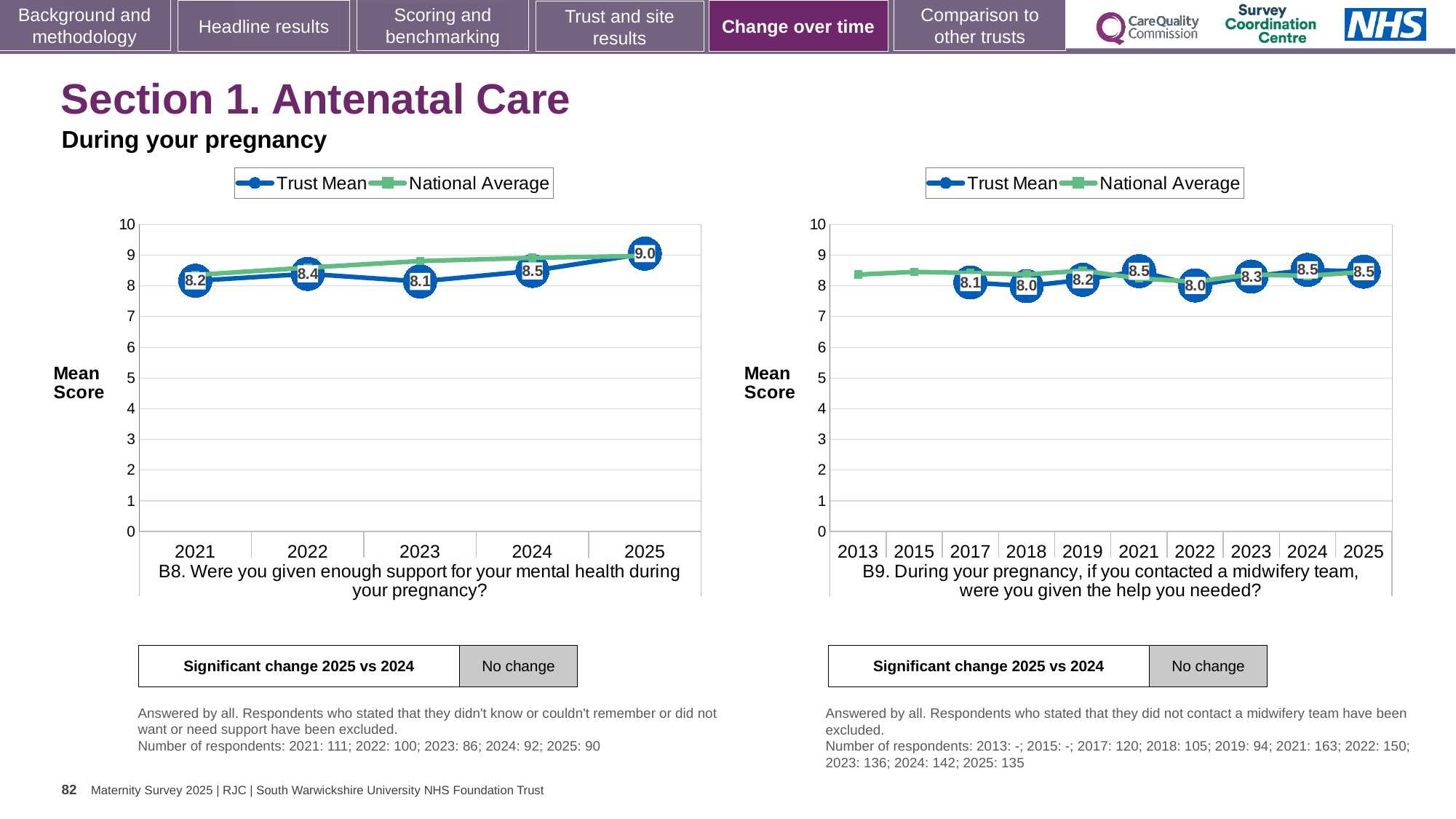

# Section 1. Antenatal Care
During your pregnancy

### Chart

| Category | Trust Mean | National Average |
|---|---|---|
| 2021 | 8.1646069885708 | 8.355702913859705 |
| 2022 | 8.38993977414391 | 8.592738230973808 |
| 2023 | 8.141766108771318 | 8.805387540209836 |
| 2024 | 8.486130971340293 | 8.911946371159571 |
| 2025 | 9.0489180330947 | 8.973624836736738 |

### Chart

| Category | Trust Mean | National Average |
|---|---|---|
| 2013 | None | 8.366630621957457 |
| 2015 | None | 8.454962425265093 |
| 2017 | 8.110595764131972 | 8.418200788701585 |
| 2018 | 7.991694399745024 | 8.368830845076582 |
| 2019 | 8.197079622625008 | 8.495927936753032 |
| 2021 | 8.477696787694015 | 8.238861430033532 |
| 2022 | 8.012092060920011 | 8.138291133359761 |
| 2023 | 8.30139461378943 | 8.369775290466988 |
| 2024 | 8.519607090457084 | 8.322964255294067 |
| 2025 | 8.462172986127632 | 8.455309581557946 |
| Significant change 2025 vs 2024 | No change |
| --- | --- |
| Significant change 2025 vs 2024 | No change |
| --- | --- |
Answered by all. Respondents who stated that they didn't know or couldn't remember or did not want or need support have been excluded.
Number of respondents: 2021: 111; 2022: 100; 2023: 86; 2024: 92; 2025: 90
Answered by all. Respondents who stated that they did not contact a midwifery team have been excluded.
Number of respondents: 2013: -; 2015: -; 2017: 120; 2018: 105; 2019: 94; 2021: 163; 2022: 150; 2023: 136; 2024: 142; 2025: 135
82